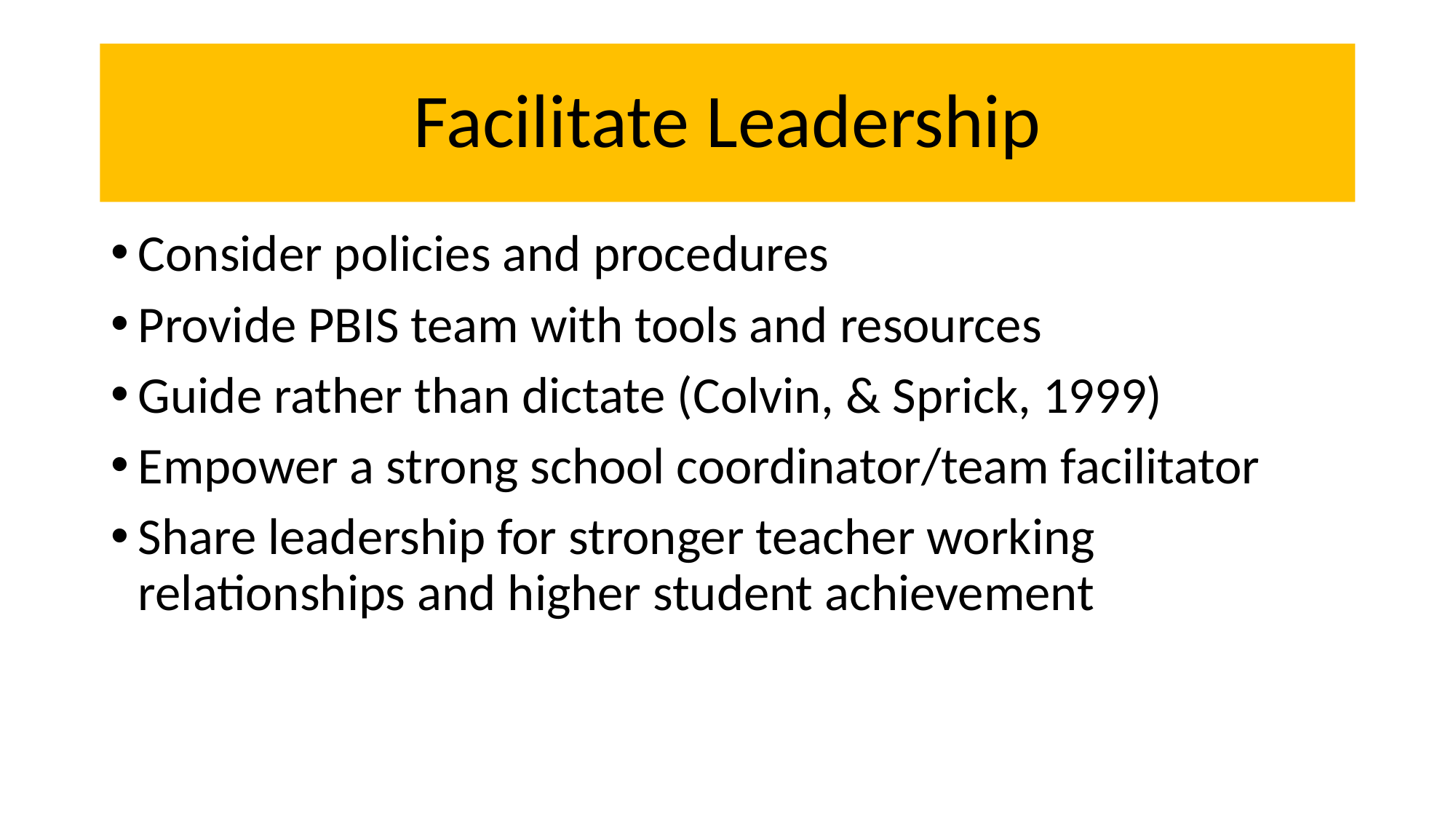

# Facilitate Leadership
Consider policies and procedures
Provide PBIS team with tools and resources
Guide rather than dictate (Colvin, & Sprick, 1999)
Empower a strong school coordinator/team facilitator
Share leadership for stronger teacher working relationships and higher student achievement